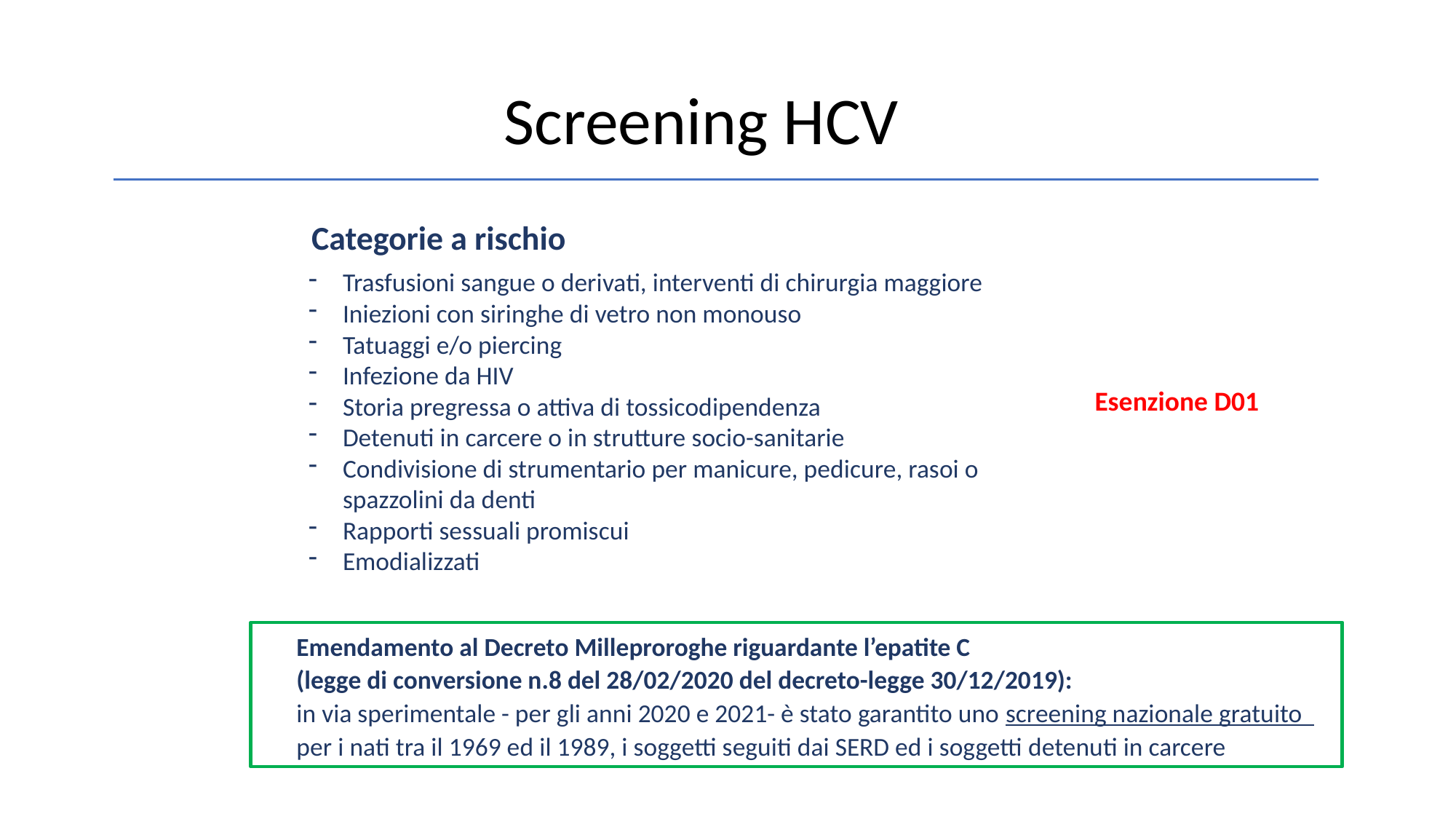

Screening HCV
   Categorie a rischio
Trasfusioni sangue o derivati, interventi di chirurgia maggiore
Iniezioni con siringhe di vetro non monouso
Tatuaggi e/o piercing
Infezione da HIV
Storia pregressa o attiva di tossicodipendenza
Detenuti in carcere o in strutture socio-sanitarie
Condivisione di strumentario per manicure, pedicure, rasoi o spazzolini da denti
Rapporti sessuali promiscui
Emodializzati
Esenzione D01
      Emendamento al Decreto Milleproroghe riguardante l’epatite C
      (legge di conversione n.8 del 28/02/2020 del decreto-legge 30/12/2019):
      in via sperimentale - per gli anni 2020 e 2021- è stato garantito uno screening nazionale gratuito
      per i nati tra il 1969 ed il 1989, i soggetti seguiti dai SERD ed i soggetti detenuti in carcere